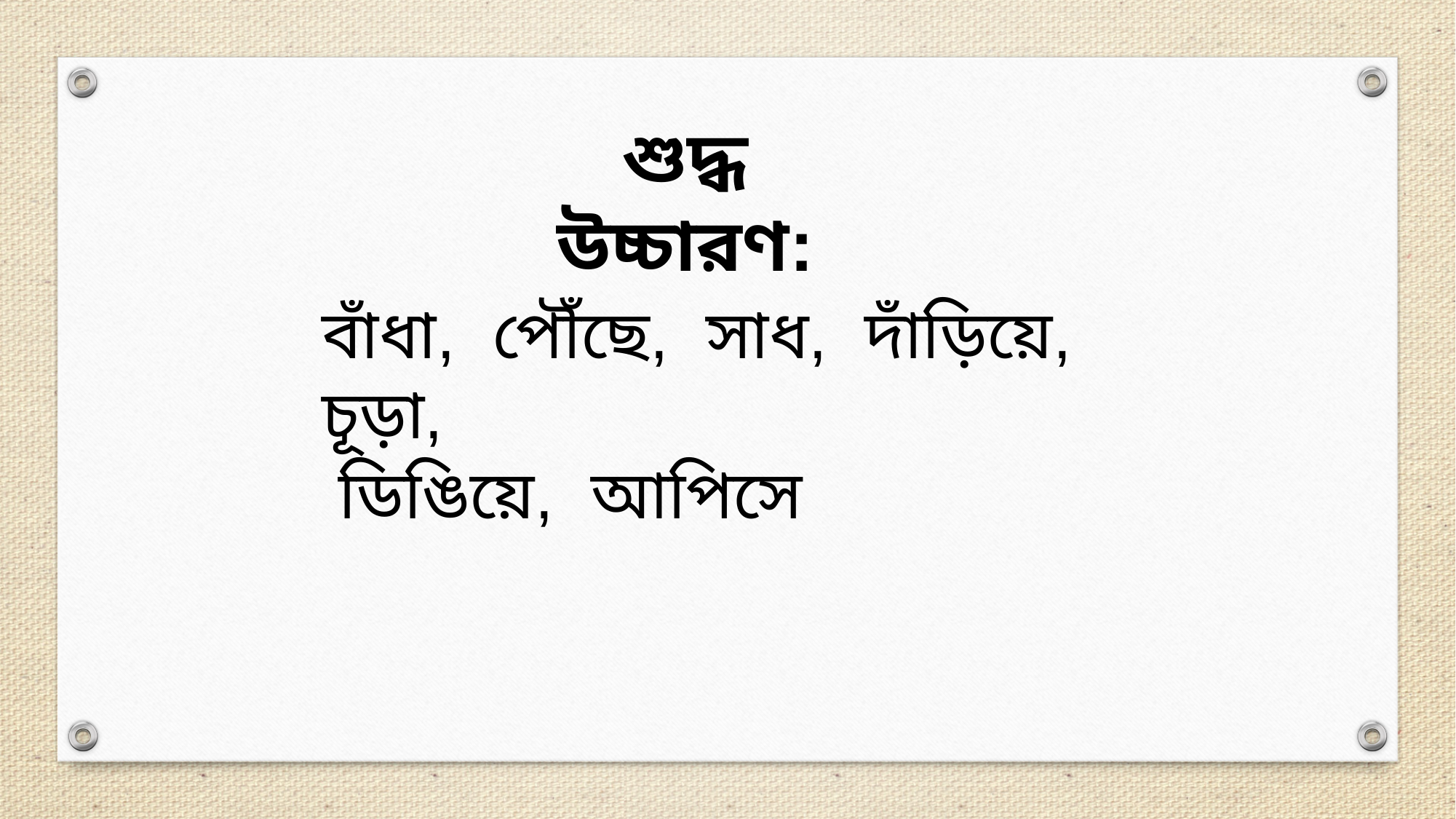

শুদ্ধ উচ্চারণ:
বাঁধা,  পৌঁছে,  সাধ,  দাঁড়িয়ে,  চূড়া,
 ডিঙিয়ে,  আপিসে